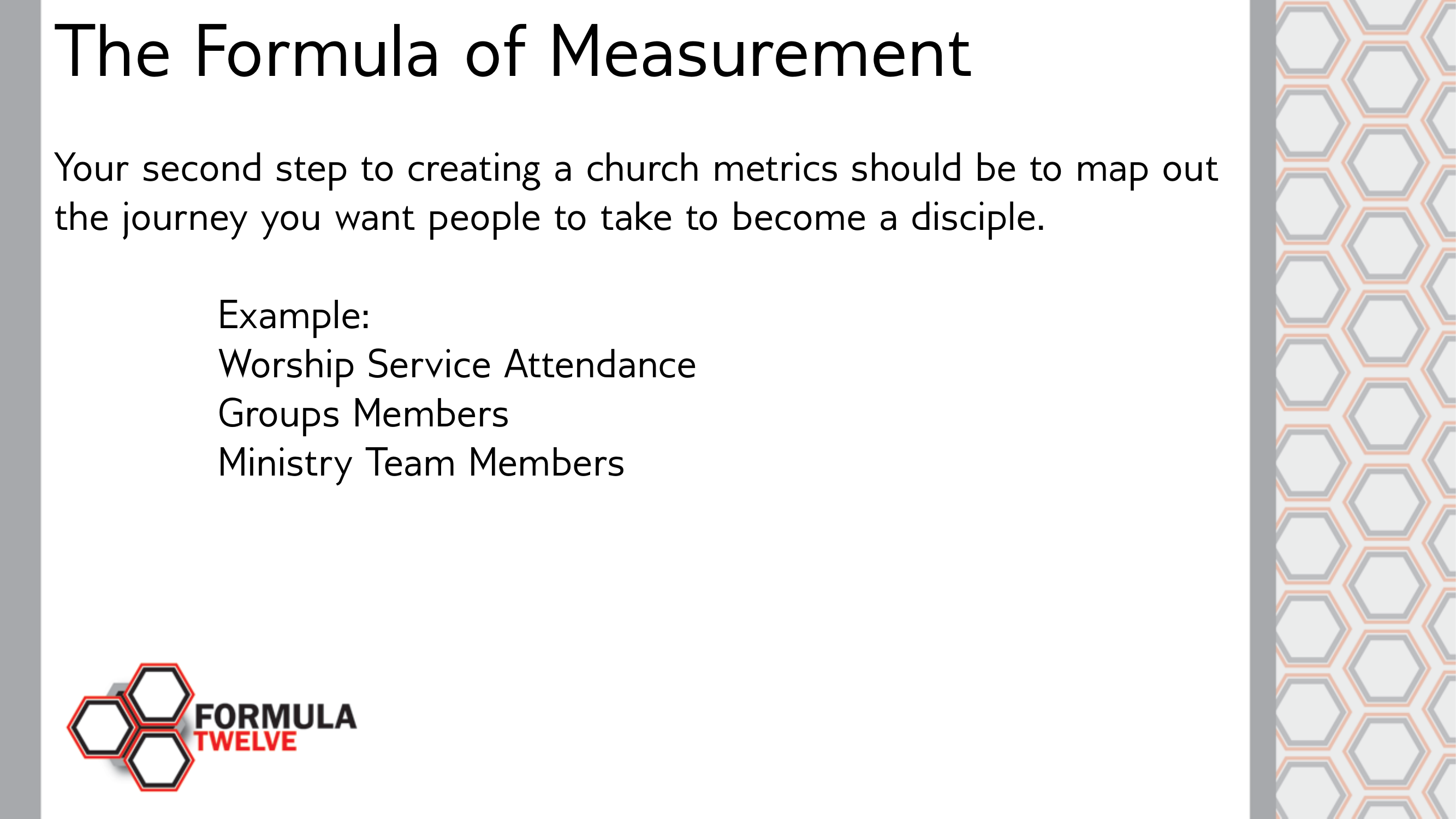

The Formula of Measurement

Your second step to creating a church metrics should be to map out the journey you want people to take to become a disciple.

		Example:
		Worship Service Attendance
		Groups Members
		Ministry Team Members